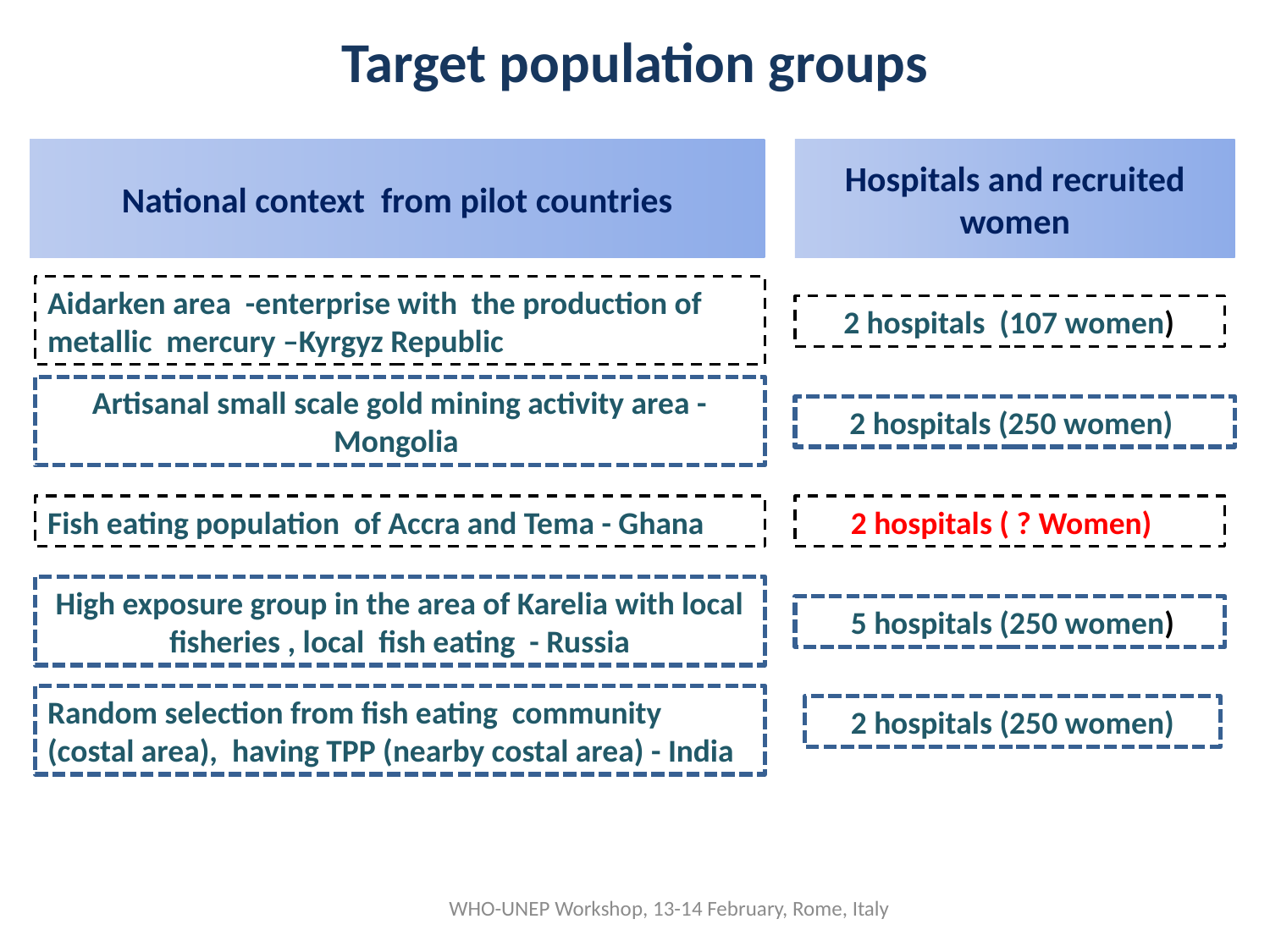

# Target population groups
National context  from pilot countries
Hospitals and recruited women
Aidarken area  -enterprise with  the production of metallic  mercury –Kyrgyz Republic
     2 hospitals  (107 women)
Artisanal small scale gold mining activity area - Mongolia
2 hospitals (250 women)
Fish eating population  of Accra and Tema - Ghana
      2 hospitals ( ? Women)
High exposure group in the area of Karelia with local fisheries , local  fish eating  - Russia
      5 hospitals (250 women)
Random selection from fish eating  community (costal area),  having TPP (nearby costal area) - India
2 hospitals (250 women)
WHO-UNEP Workshop, 13-14 February, Rome, Italy